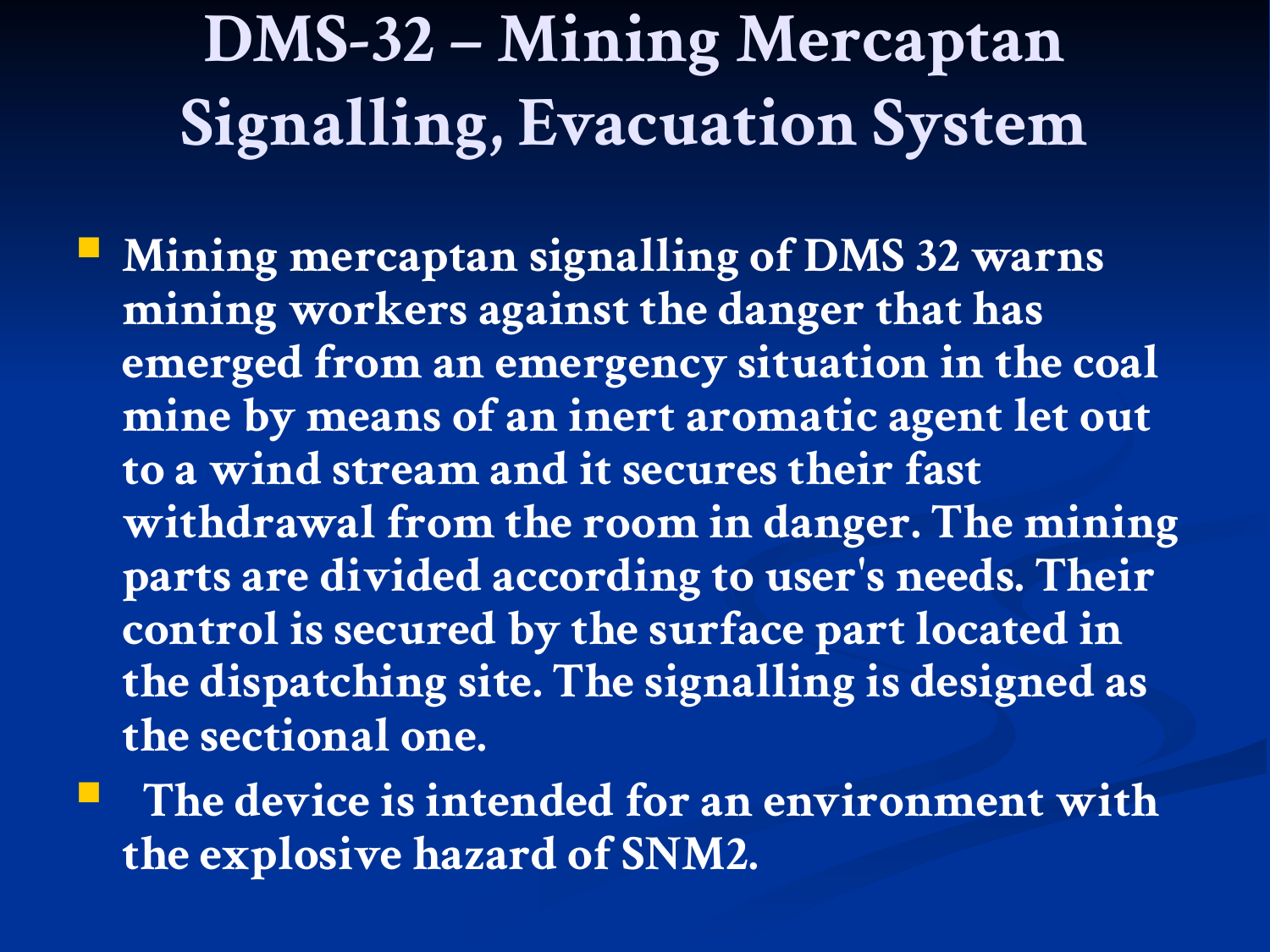

DMS-32 – Mining Mercaptan Signalling, Evacuation System
Mining mercaptan signalling of DMS 32 warns mining workers against the danger that has emerged from an emergency situation in the coal mine by means of an inert aromatic agent let out to a wind stream and it secures their fast withdrawal from the room in danger. The mining parts are divided according to user's needs. Their control is secured by the surface part located in the dispatching site. The signalling is designed as the sectional one.
  The device is intended for an environment with the explosive hazard of SNM2.